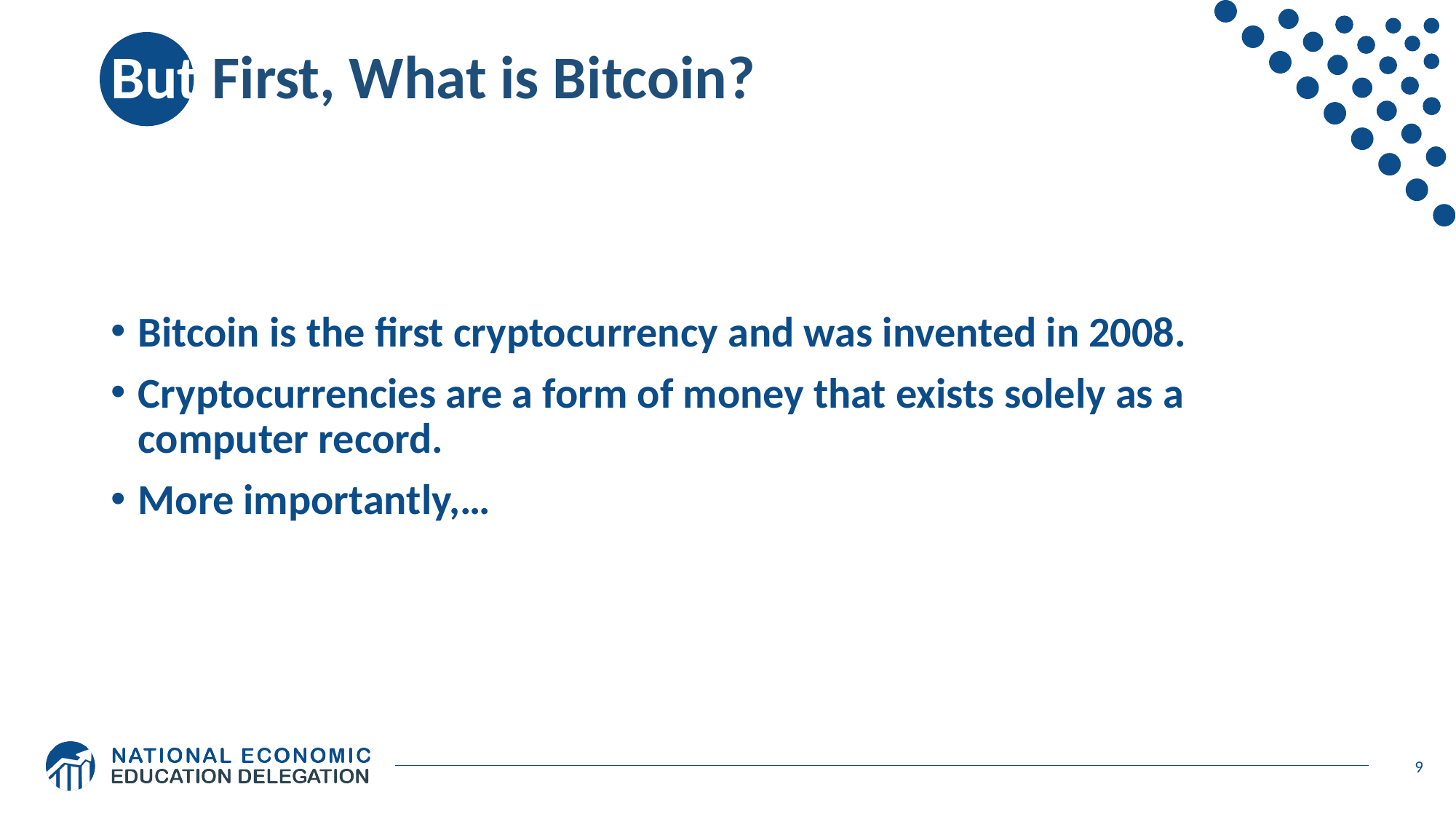

# But First, What is Bitcoin?
Bitcoin is the first cryptocurrency and was invented in 2008.
Cryptocurrencies are a form of money that exists solely as a computer record.
More importantly,…

9